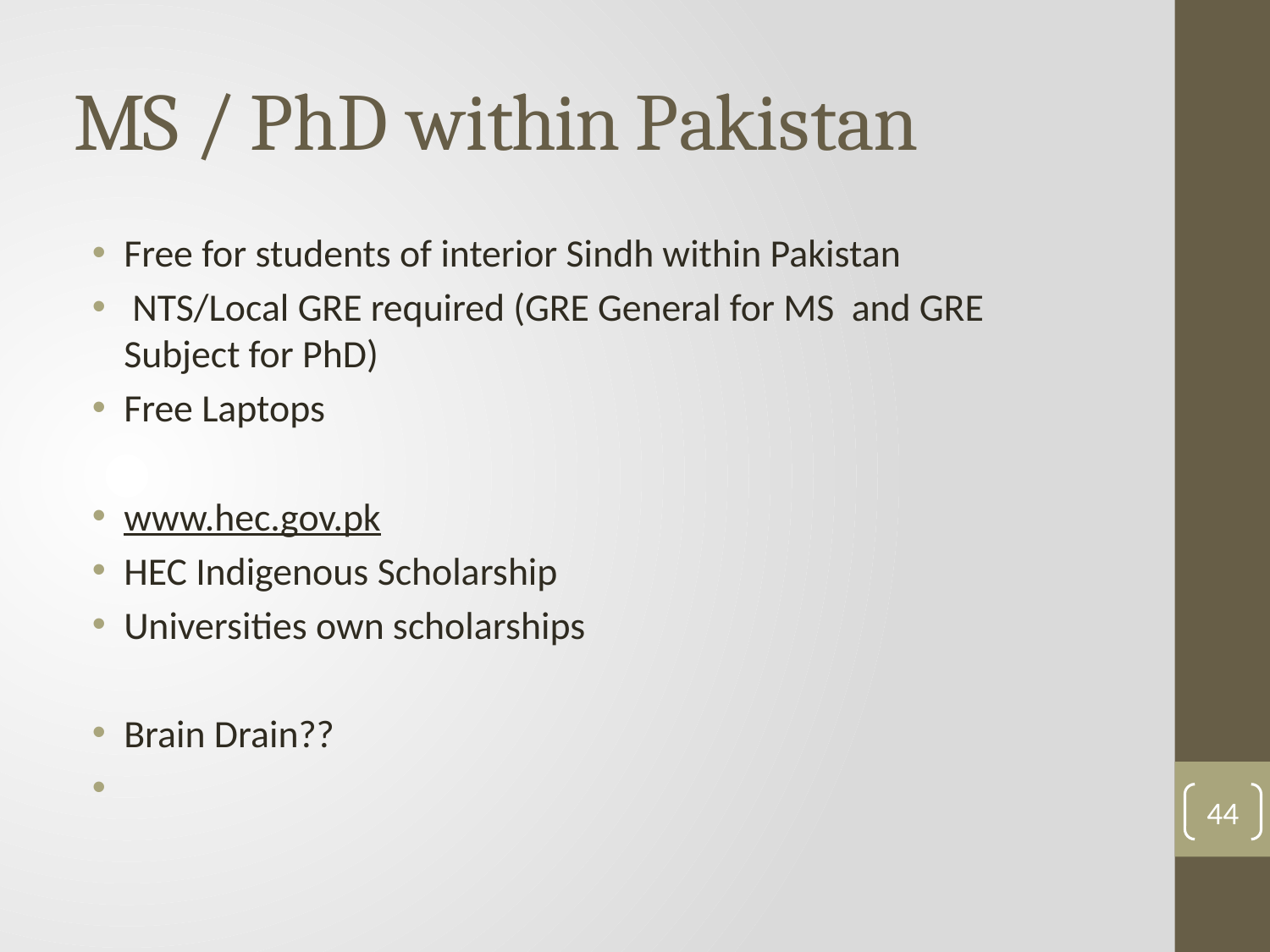

# MS / PhD within Pakistan
Free for students of interior Sindh within Pakistan
 NTS/Local GRE required (GRE General for MS  and GRE Subject for PhD)
Free Laptops

www.hec.gov.pk
HEC Indigenous Scholarship
Universities own scholarships

Brain Drain??

44